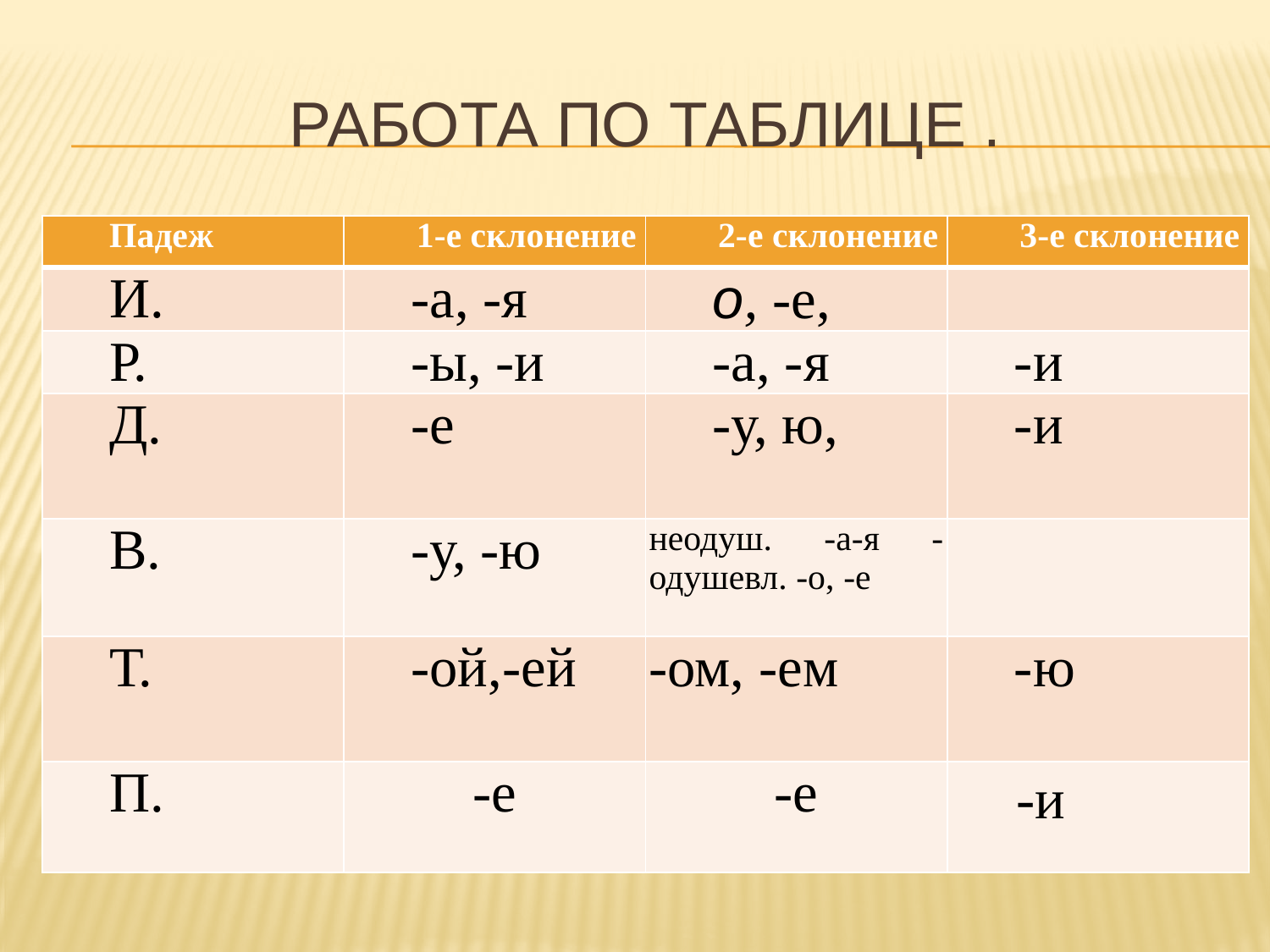

# Работа по таблице .
| Падеж | 1-е склонение | 2-е склонение | 3-е склонение |
| --- | --- | --- | --- |
| И. | -а, -я | о, -е, |  |
| Р. | -ы, -и | -а, -я | -и |
| Д. | -е | -у, ю, | -и |
| В. | -у, -ю | неодуш. -а-я -одушевл. -о, -е |  |
| Т. | -ой,-ей | -ом, -ем | -ю |
| П. | -е | -е | -и |